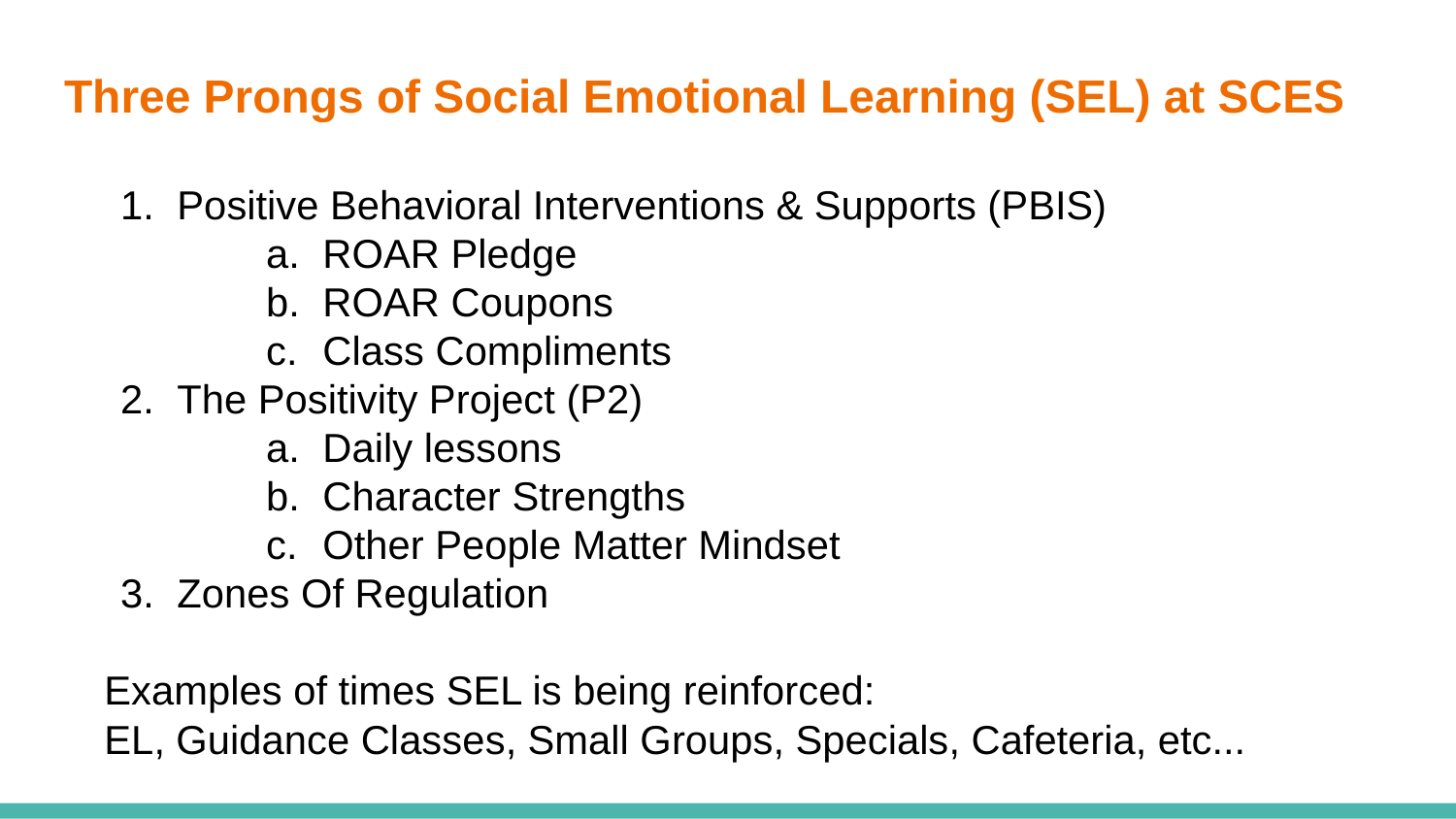

# Three Prongs of Social Emotional Learning (SEL) at SCES
Positive Behavioral Interventions & Supports (PBIS)
ROAR Pledge
ROAR Coupons
Class Compliments
The Positivity Project (P2)
Daily lessons
Character Strengths
Other People Matter Mindset
Zones Of Regulation

Examples of times SEL is being reinforced:
EL, Guidance Classes, Small Groups, Specials, Cafeteria, etc...